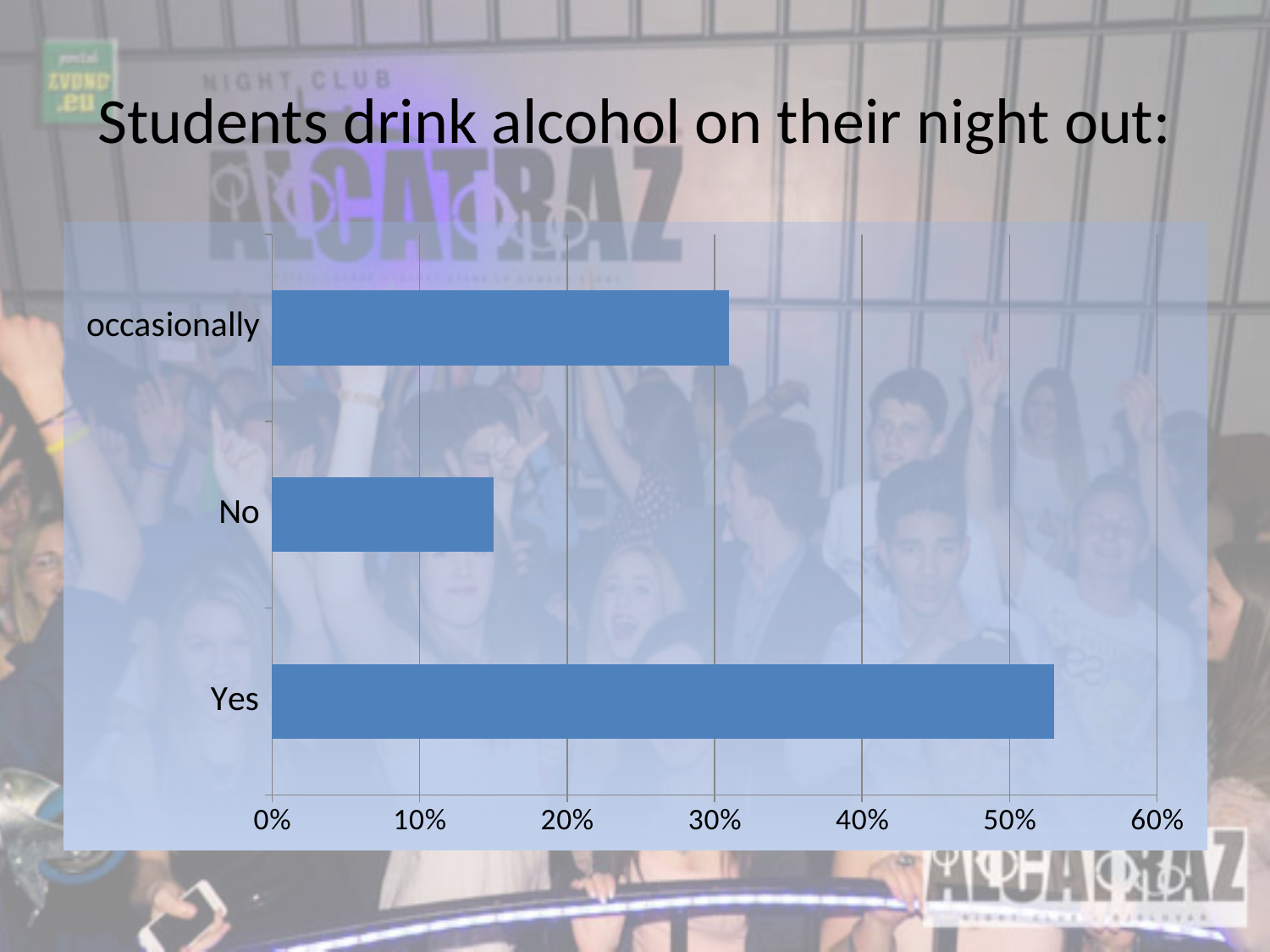

# Students drink alcohol on their night out:

### Chart

| Category |  |
|---|---|
| Yes | 0.53 |
| No | 0.1500000000000001 |
| occasionally | 0.3100000000000002 |